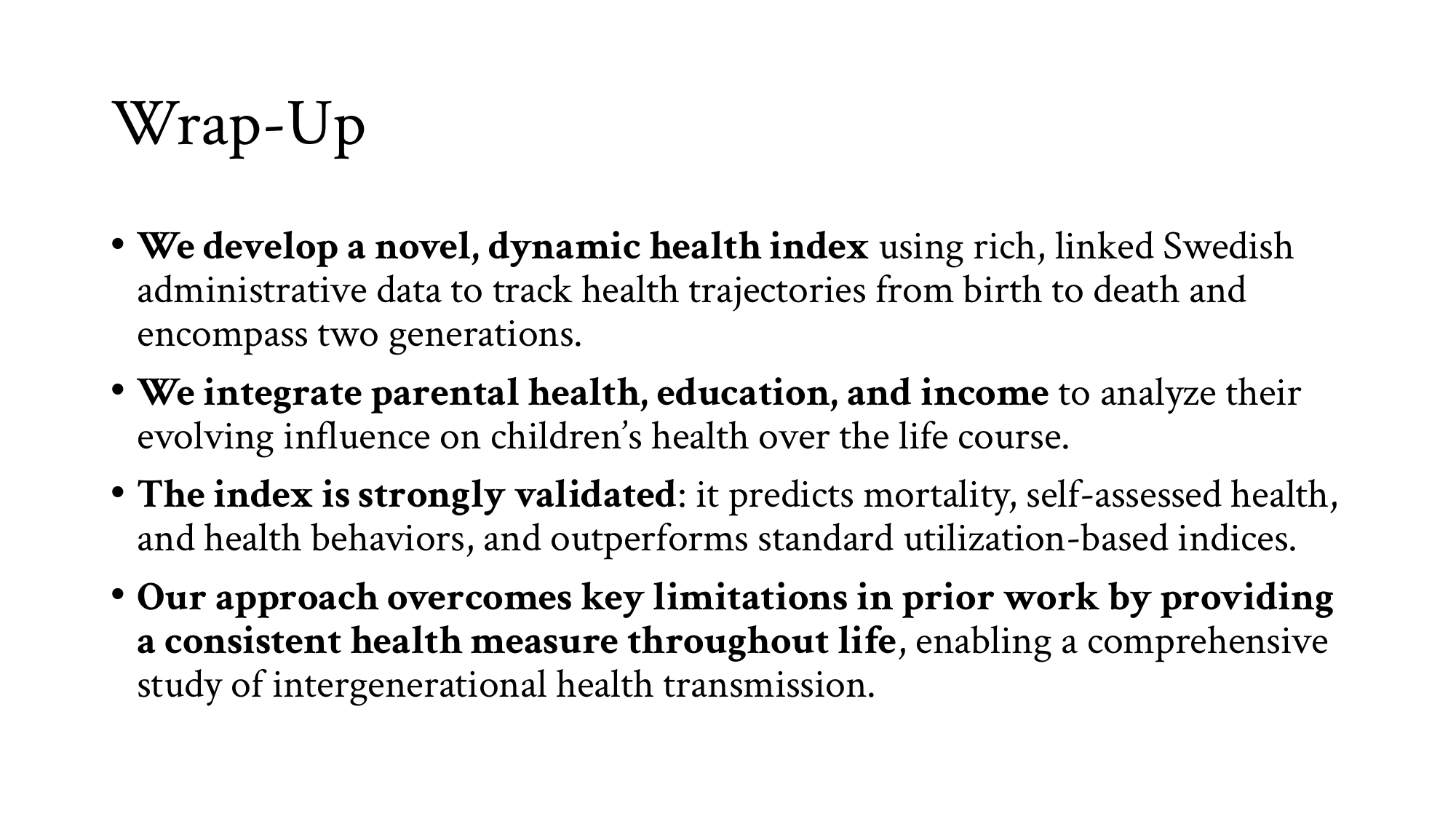

# Wrap-Up
We develop a novel, dynamic health index using rich, linked Swedish administrative data to track health trajectories from birth to death and encompass two generations.
We integrate parental health, education, and income to analyze their evolving influence on children’s health over the life course.
The index is strongly validated: it predicts mortality, self-assessed health, and health behaviors, and outperforms standard utilization-based indices.
Our approach overcomes key limitations in prior work by providing a consistent health measure throughout life, enabling a comprehensive study of intergenerational health transmission.